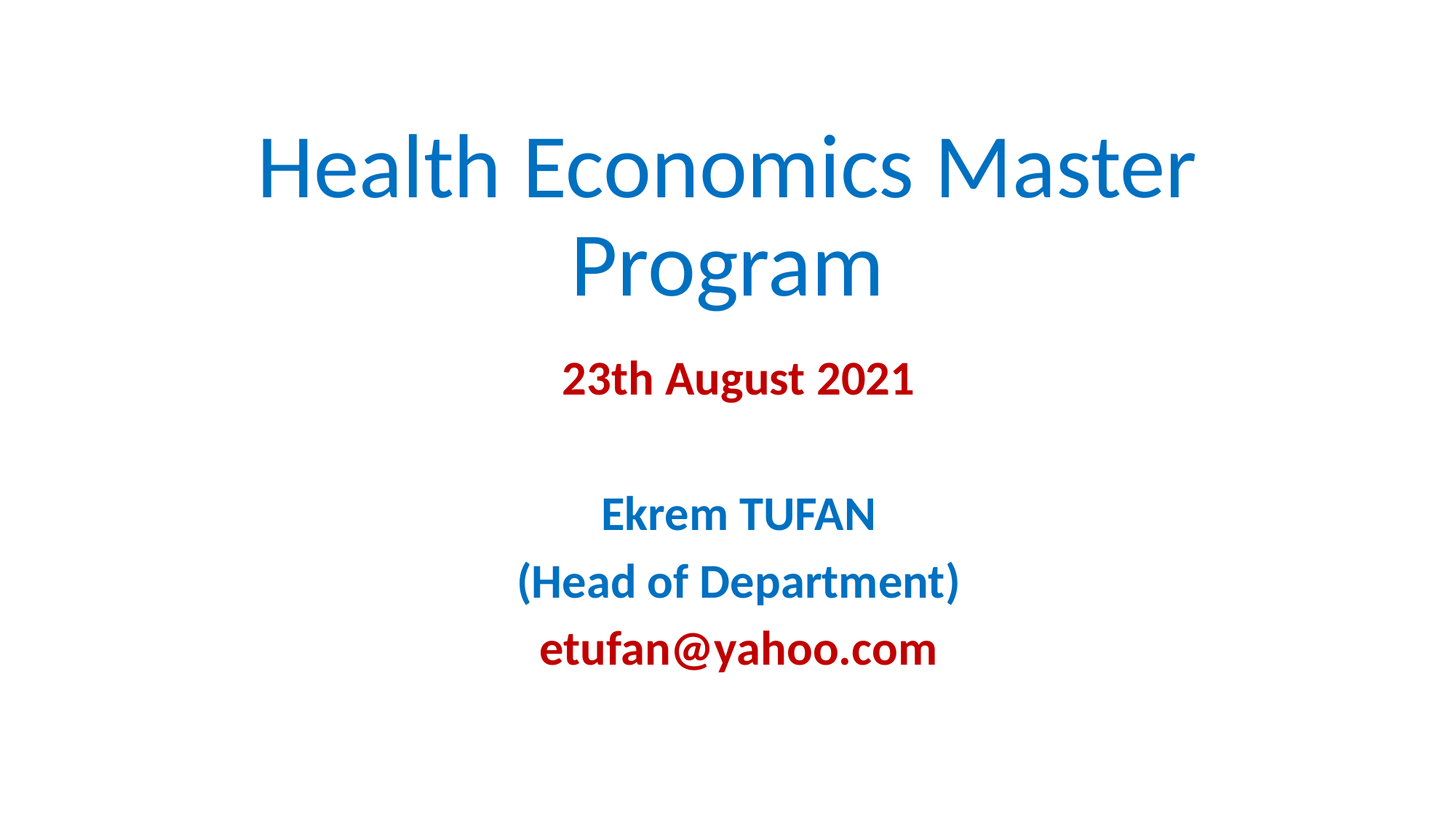

# Health Economics Master Program
23th August 2021

Ekrem TUFAN
(Head of Department)
etufan@yahoo.com